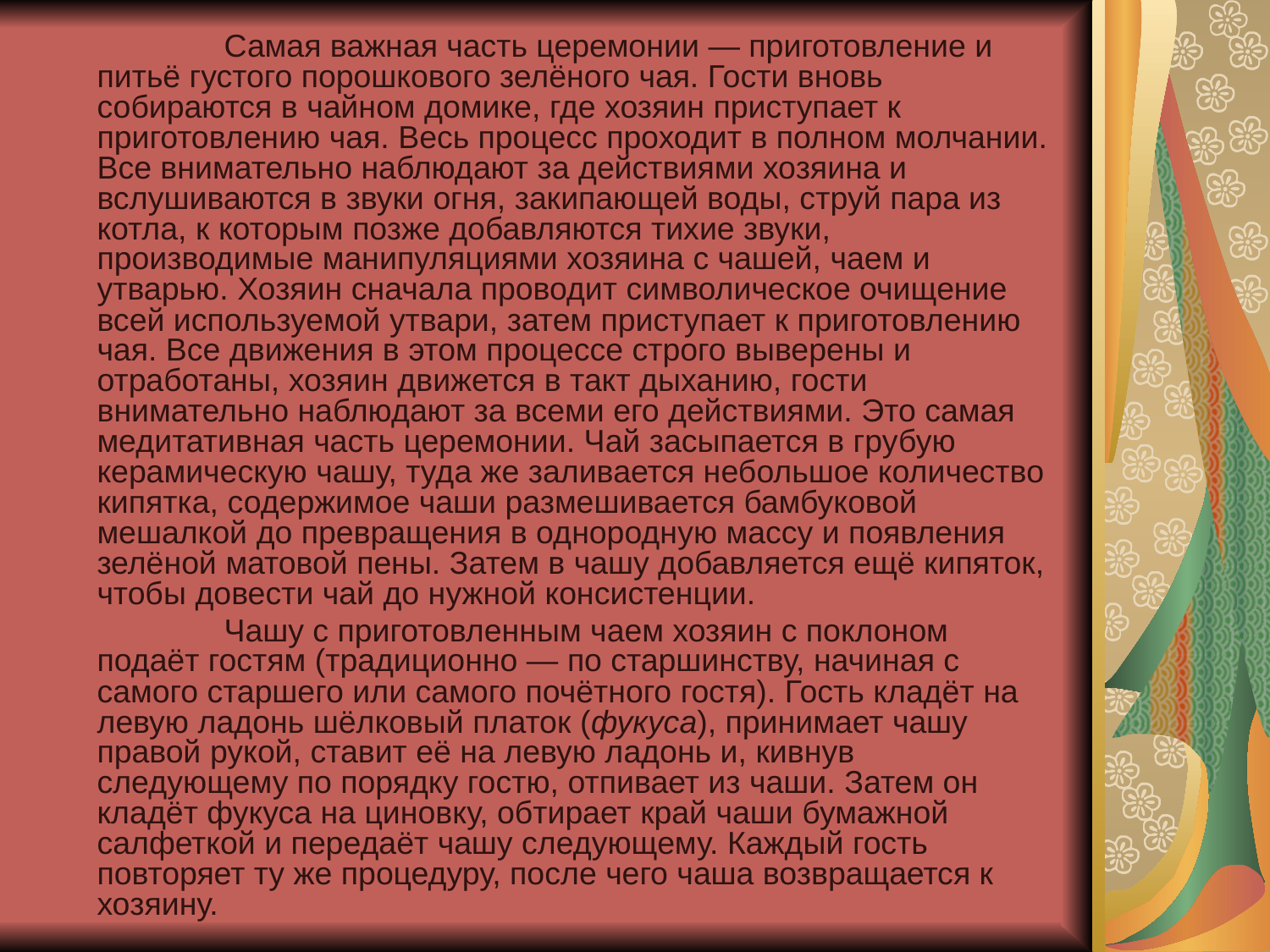

Самая важная часть церемонии — приготовление и питьё густого порошкового зелёного чая. Гости вновь собираются в чайном домике, где хозяин приступает к приготовлению чая. Весь процесс проходит в полном молчании. Все внимательно наблюдают за действиями хозяина и вслушиваются в звуки огня, закипающей воды, струй пара из котла, к которым позже добавляются тихие звуки, производимые манипуляциями хозяина с чашей, чаем и утварью. Хозяин сначала проводит символическое очищение всей используемой утвари, затем приступает к приготовлению чая. Все движения в этом процессе строго выверены и отработаны, хозяин движется в такт дыханию, гости внимательно наблюдают за всеми его действиями. Это самая медитативная часть церемонии. Чай засыпается в грубую керамическую чашу, туда же заливается небольшое количество кипятка, содержимое чаши размешивается бамбуковой мешалкой до превращения в однородную массу и появления зелёной матовой пены. Затем в чашу добавляется ещё кипяток, чтобы довести чай до нужной консистенции.
		Чашу с приготовленным чаем хозяин с поклоном подаёт гостям (традиционно — по старшинству, начиная с самого старшего или самого почётного гостя). Гость кладёт на левую ладонь шёлковый платок (фукуса), принимает чашу правой рукой, ставит её на левую ладонь и, кивнув следующему по порядку гостю, отпивает из чаши. Затем он кладёт фукуса на циновку, обтирает край чаши бумажной салфеткой и передаёт чашу следующему. Каждый гость повторяет ту же процедуру, после чего чаша возвращается к хозяину.
#